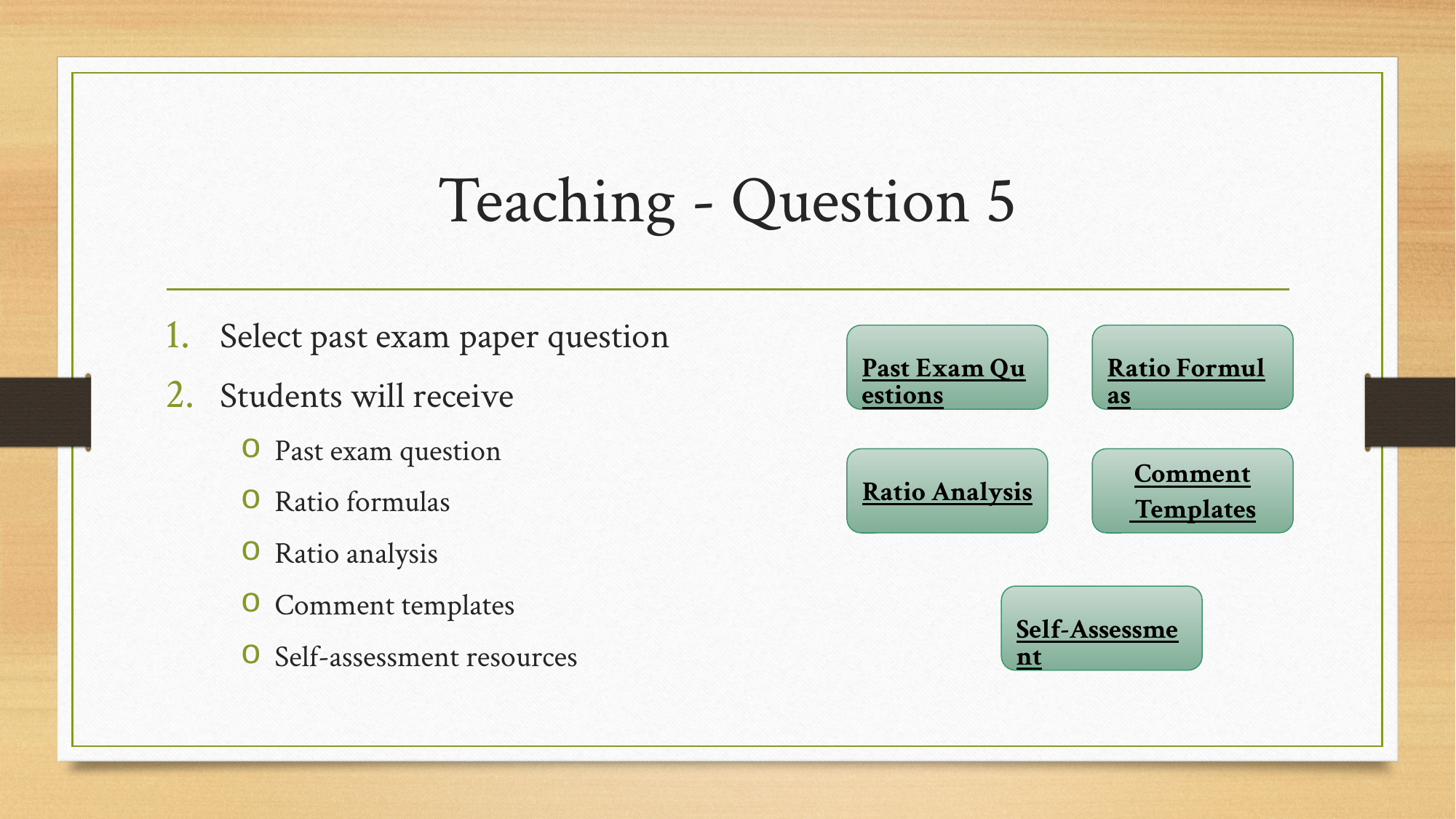

# Teaching - Question 5
Select past exam paper question
Students will receive
Past exam question
Ratio formulas
Ratio analysis
Comment templates
Self-assessment resources

Past Exam Questions
Ratio Formulas
Ratio Analysis
Comment Templates
Self-Assessment